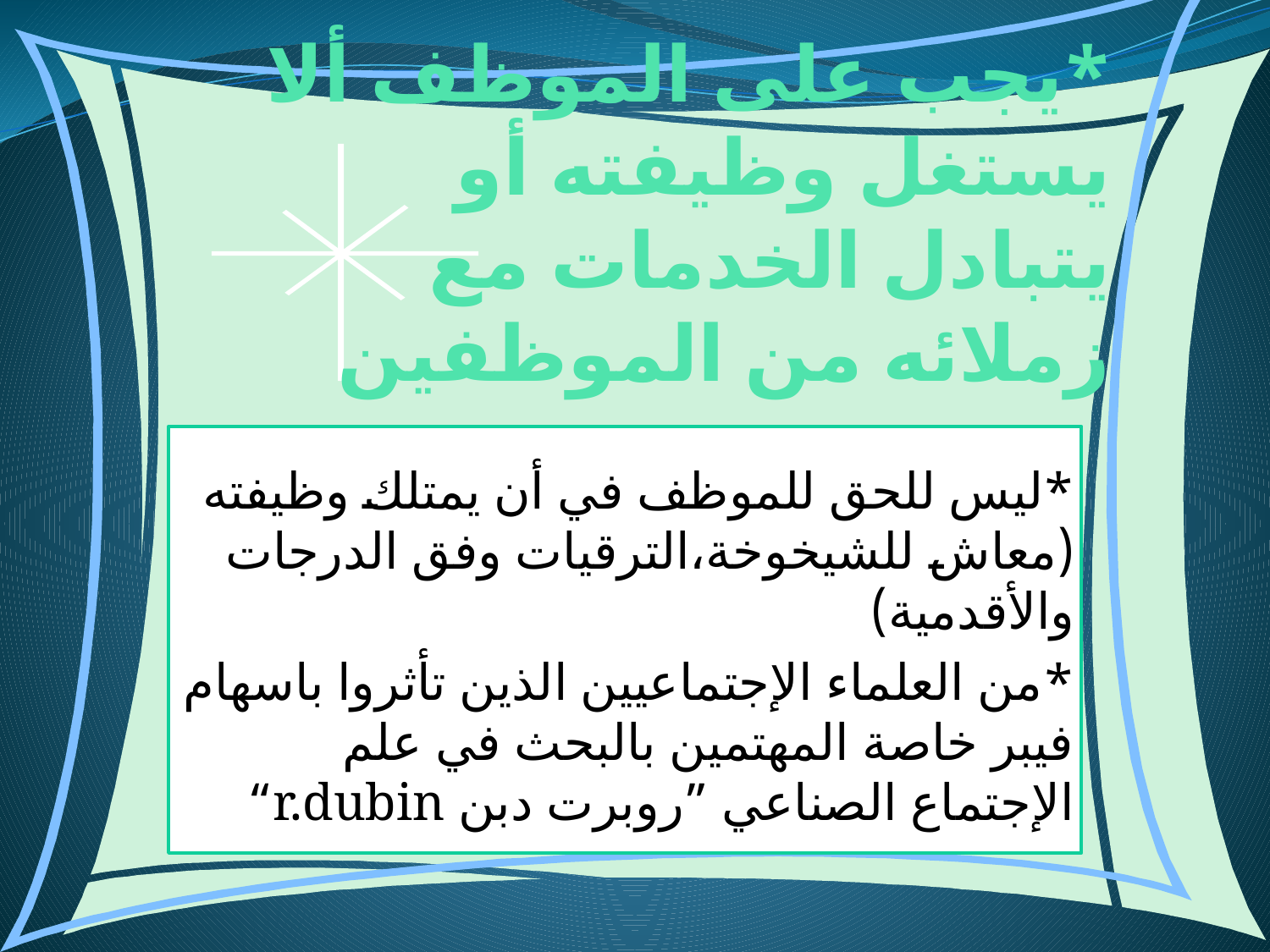

# *يجب على الموظف ألا يستغل وظيفته أو يتبادل الخدمات مع زملائه من الموظفين

*ليس للحق للموظف في أن يمتلك وظيفته (معاش للشيخوخة،الترقيات وفق الدرجات والأقدمية)
*من العلماء الإجتماعيين الذين تأثروا باسهام فيبر خاصة المهتمين بالبحث في علم الإجتماع الصناعي ”روبرت دبن r.dubin“